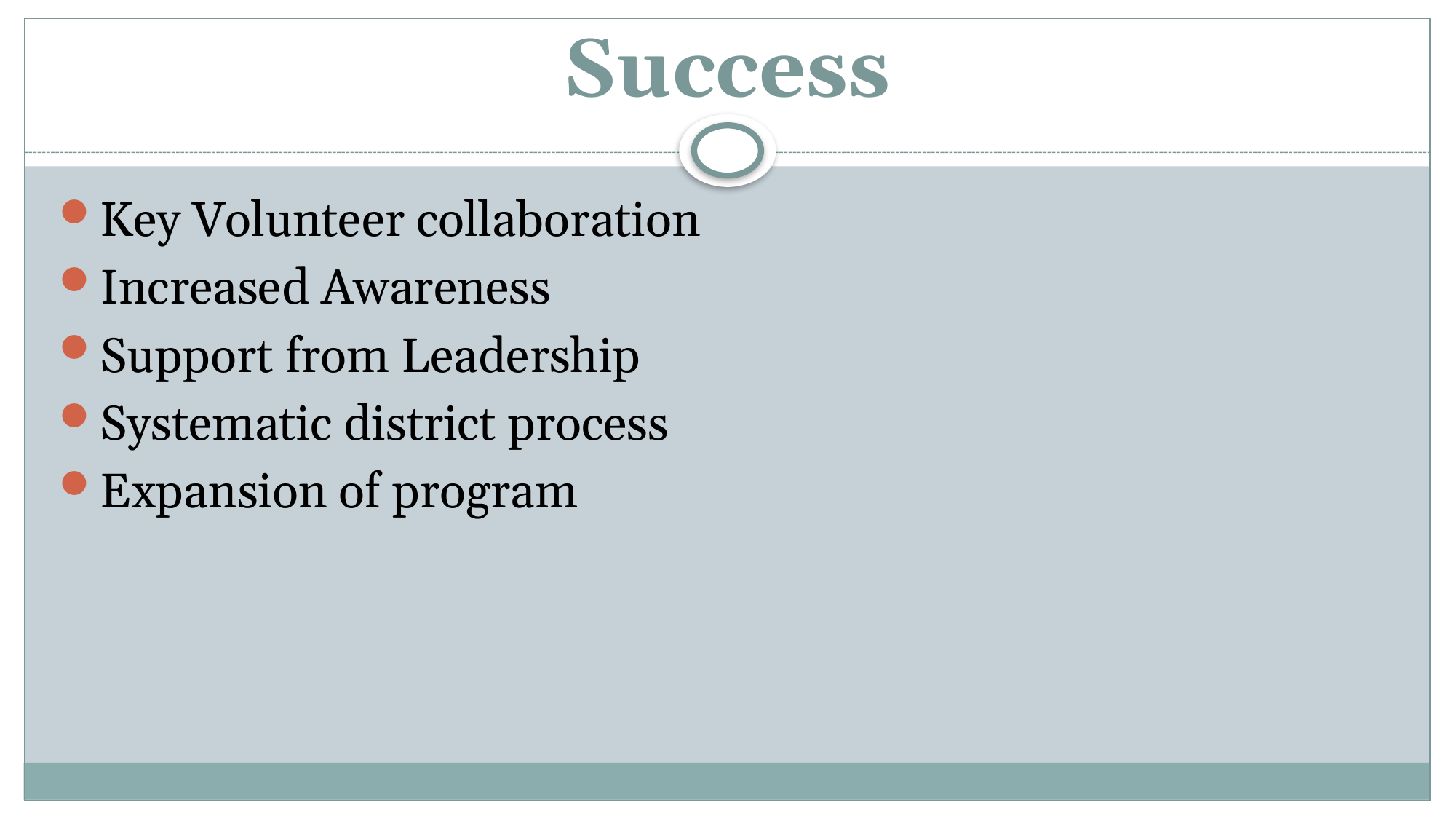

# Success
Key Volunteer collaboration
Increased Awareness
Support from Leadership
Systematic district process
Expansion of program